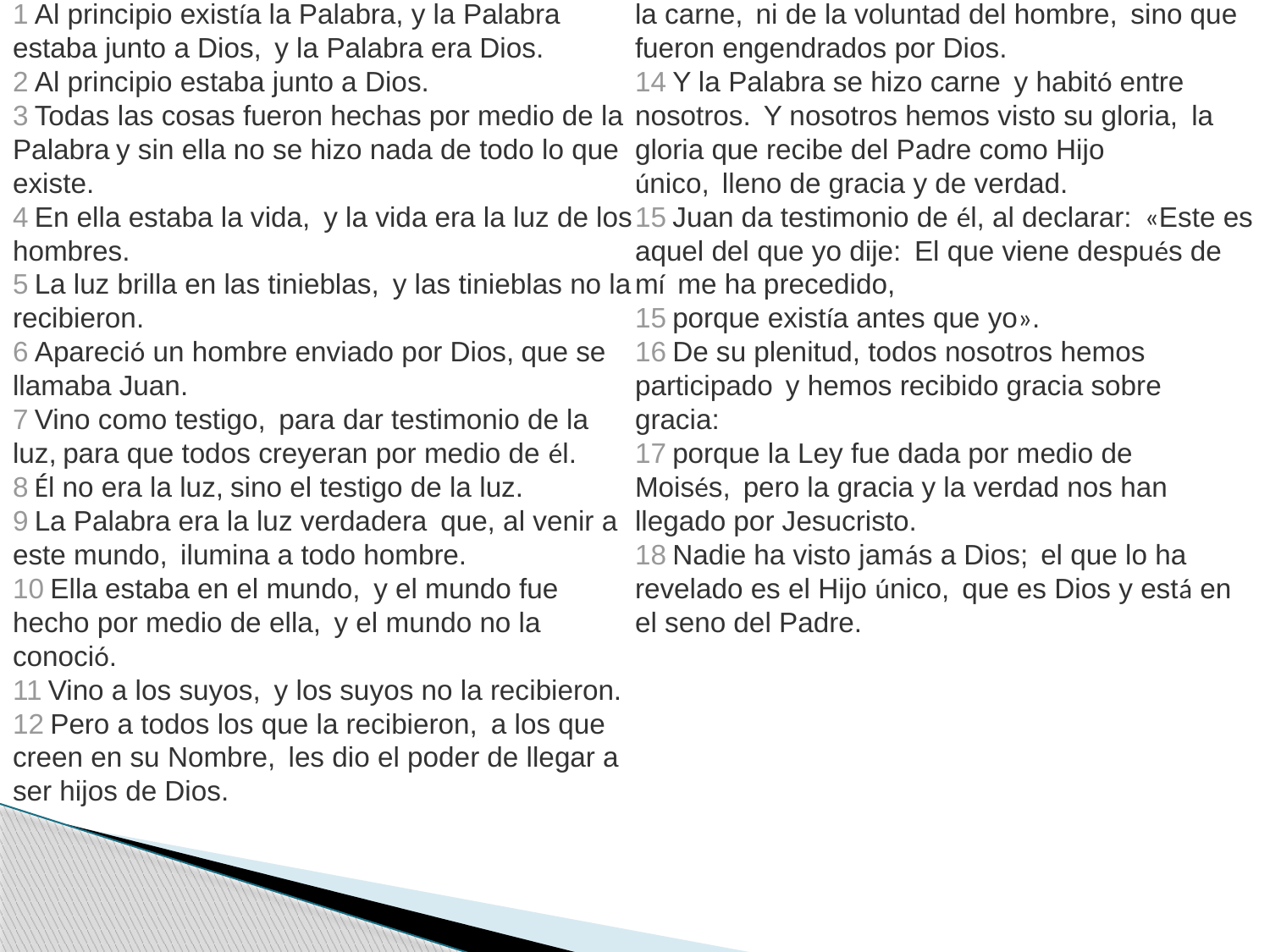

1 Al principio existía la Palabra, y la Palabra estaba junto a Dios,  y la Palabra era Dios.
2 Al principio estaba junto a Dios.
3 Todas las cosas fueron hechas por medio de la Palabra y sin ella no se hizo nada de todo lo que existe.
4 En ella estaba la vida,  y la vida era la luz de los hombres.
5 La luz brilla en las tinieblas,  y las tinieblas no la recibieron.
6 Apareció un hombre enviado por Dios, que se llamaba Juan.
7 Vino como testigo,  para dar testimonio de la luz, para que todos creyeran por medio de él.
8 Él no era la luz, sino el testigo de la luz.
9 La Palabra era la luz verdadera  que, al venir a este mundo,  ilumina a todo hombre.
10 Ella estaba en el mundo,  y el mundo fue hecho por medio de ella,  y el mundo no la conoció.
11 Vino a los suyos,  y los suyos no la recibieron.
12 Pero a todos los que la recibieron,  a los que creen en su Nombre,  les dio el poder de llegar a ser hijos de Dios.

13 Ellos no nacieron de la sangre,  ni por obra de la carne,  ni de la voluntad del hombre,  sino que fueron engendrados por Dios.
14 Y la Palabra se hizo carne  y habitó entre nosotros.  Y nosotros hemos visto su gloria,  la gloria que recibe del Padre como Hijo único,  lleno de gracia y de verdad.
15 Juan da testimonio de él, al declarar:  «Este es aquel del que yo dije:  El que viene después de mí  me ha precedido,
15 porque existía antes que yo».
16 De su plenitud, todos nosotros hemos participado  y hemos recibido gracia sobre gracia:
17 porque la Ley fue dada por medio de Moisés,  pero la gracia y la verdad nos han llegado por Jesucristo.
18 Nadie ha visto jamás a Dios;  el que lo ha revelado es el Hijo único,  que es Dios y está en el seno del Padre.